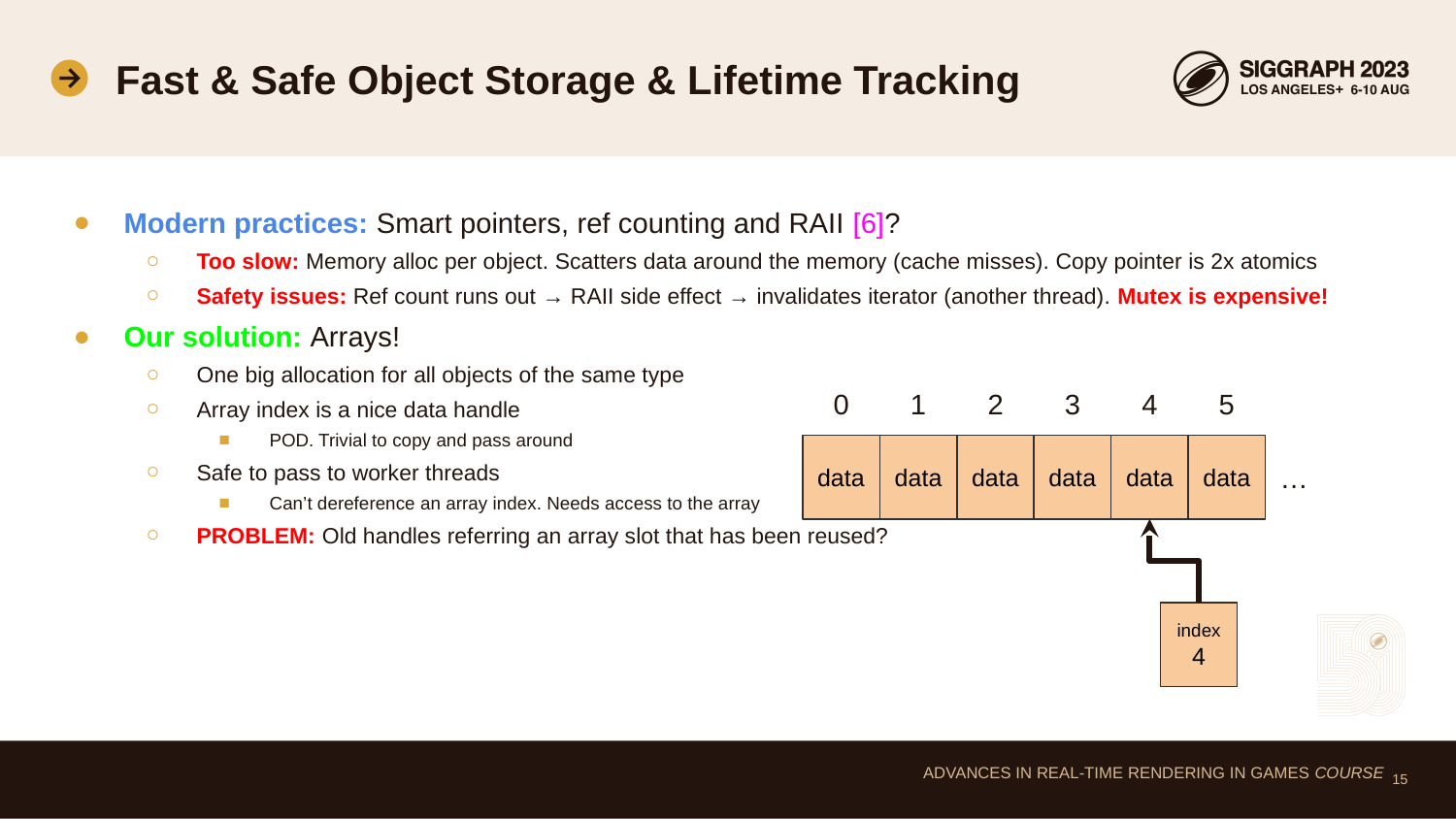

# Fast & Safe Object Storage & Lifetime Tracking
Modern practices: Smart pointers, ref counting and RAII [6]?
Too slow: Memory alloc per object. Scatters data around the memory (cache misses). Copy pointer is 2x atomics
Safety issues: Ref count runs out → RAII side effect → invalidates iterator (another thread). Mutex is expensive!
Our solution: Arrays!
One big allocation for all objects of the same type
Array index is a nice data handle
POD. Trivial to copy and pass around
Safe to pass to worker threads
Can’t dereference an array index. Needs access to the array
PROBLEM: Old handles referring an array slot that has been reused?
0
1
2
3
4
5
data
data
data
data
data
data
…
index
4
15